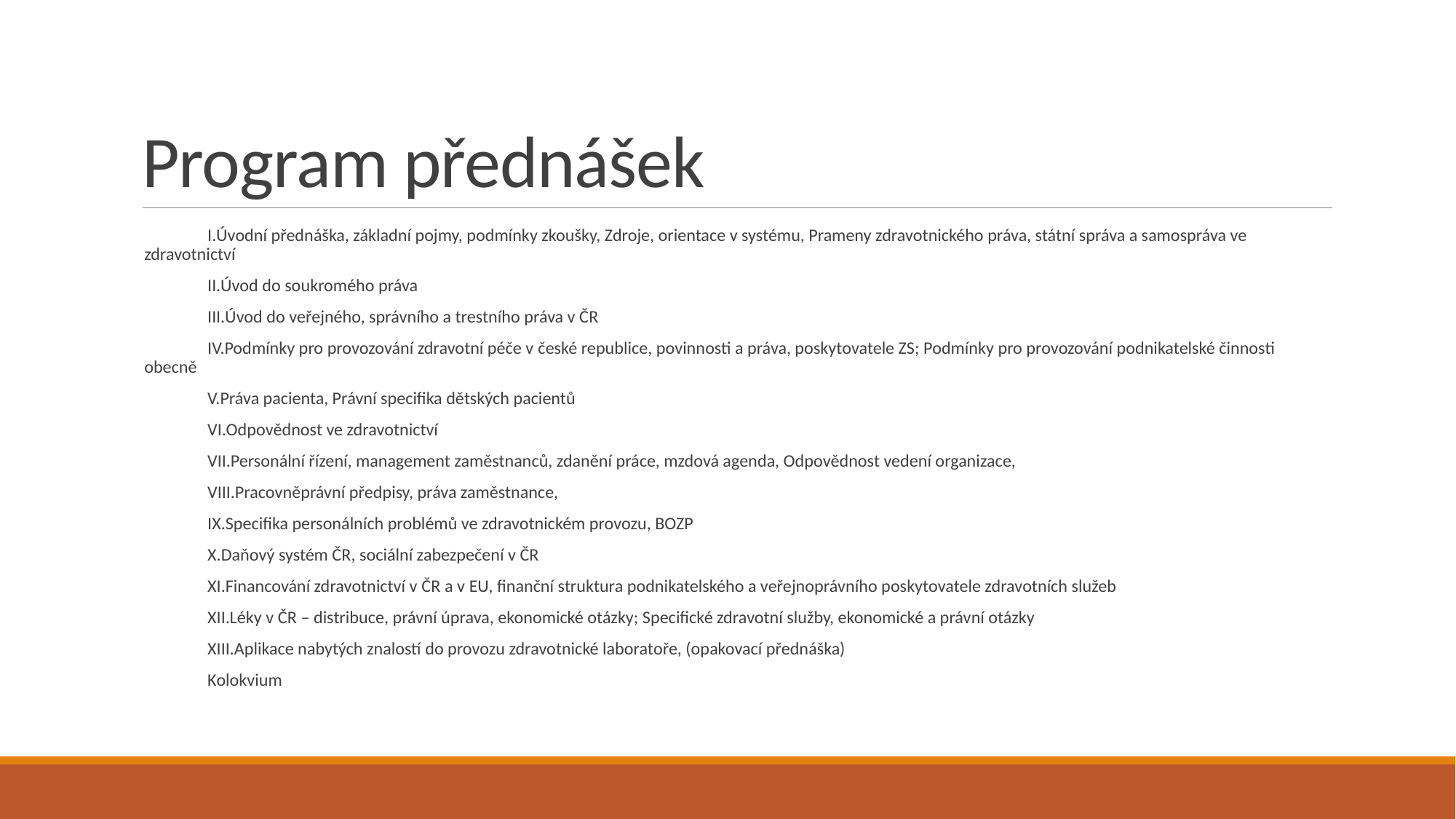

# Program přednášek
	I.Úvodní přednáška, základní pojmy, podmínky zkoušky, Zdroje, orientace v systému, Prameny zdravotnického práva, státní správa a samospráva ve zdravotnictví
	II.Úvod do soukromého práva
	III.Úvod do veřejného, správního a trestního práva v ČR
	IV.Podmínky pro provozování zdravotní péče v české republice, povinnosti a práva, poskytovatele ZS; Podmínky pro provozování podnikatelské činnosti obecně
	V.Práva pacienta, Právní specifika dětských pacientů
	VI.Odpovědnost ve zdravotnictví
	VII.Personální řízení, management zaměstnanců, zdanění práce, mzdová agenda, Odpovědnost vedení organizace,
	VIII.Pracovněprávní předpisy, práva zaměstnance,
	IX.Specifika personálních problémů ve zdravotnickém provozu, BOZP
	X.Daňový systém ČR, sociální zabezpečení v ČR
	XI.Financování zdravotnictví v ČR a v EU, finanční struktura podnikatelského a veřejnoprávního poskytovatele zdravotních služeb
	XII.Léky v ČR – distribuce, právní úprava, ekonomické otázky; Specifické zdravotní služby, ekonomické a právní otázky
	XIII.Aplikace nabytých znalostí do provozu zdravotnické laboratoře, (opakovací přednáška)
	Kolokvium